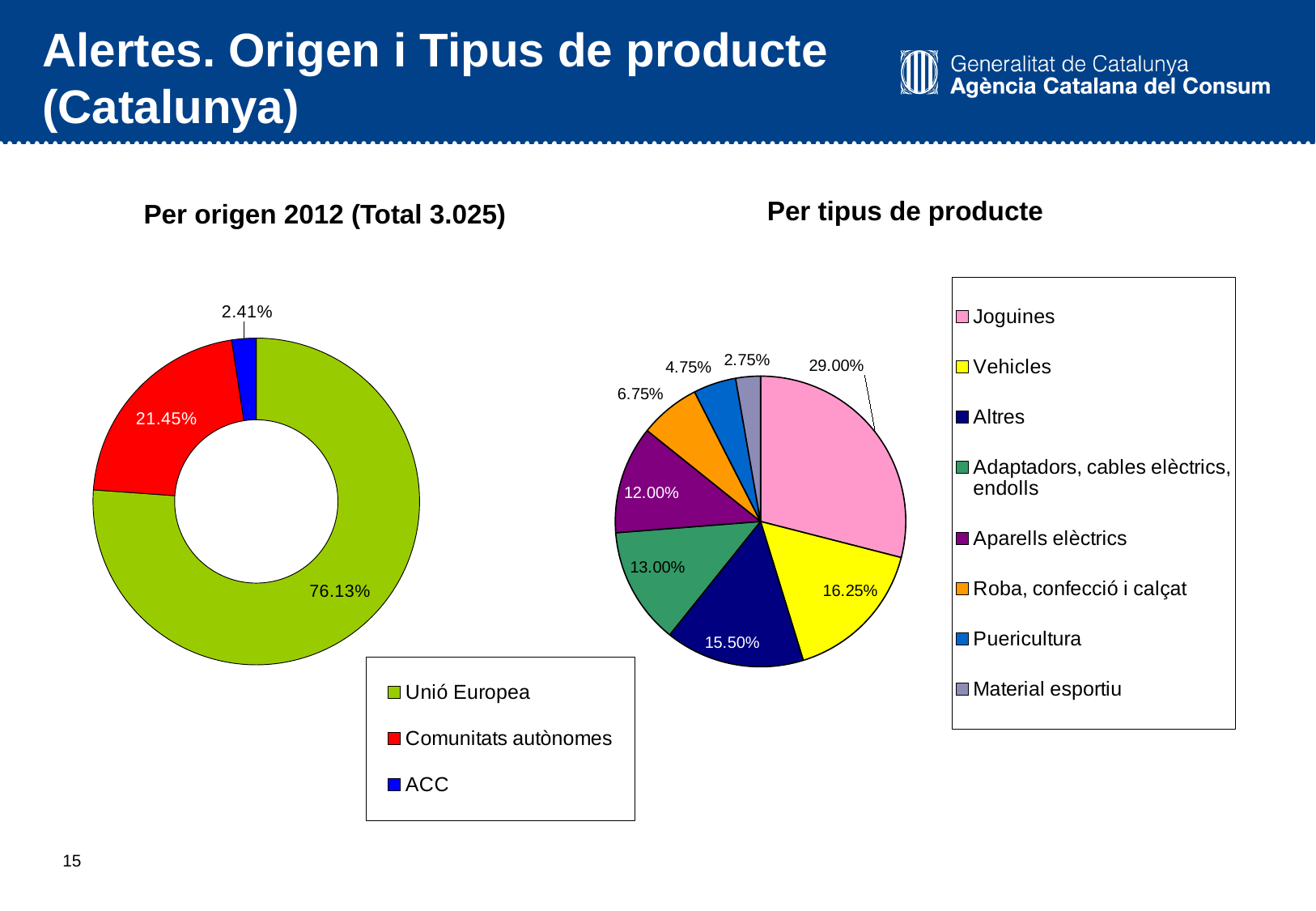

# Alertes. Origen i Tipus de producte (Catalunya)
Per tipus de producte
Per origen 2012 (Total 3.025)

### Chart

| Category |  |
|---|---|
| Joguines | 116.0 |
| Vehicles | 65.0 |
| Altres | 62.0 |
| Adaptadors, cables elèctrics, endolls | 52.0 |
| Aparells elèctrics  | 48.0 |
| Roba, confecció i calçat | 27.0 |
| Puericultura | 19.0 |
| Material esportiu | 11.0 |

### Chart

| Category |  |
|---|---|
| Unió Europea | 2303.0 |
| Comunitats autònomes | 649.0 |
| ACC | 73.0 |
15